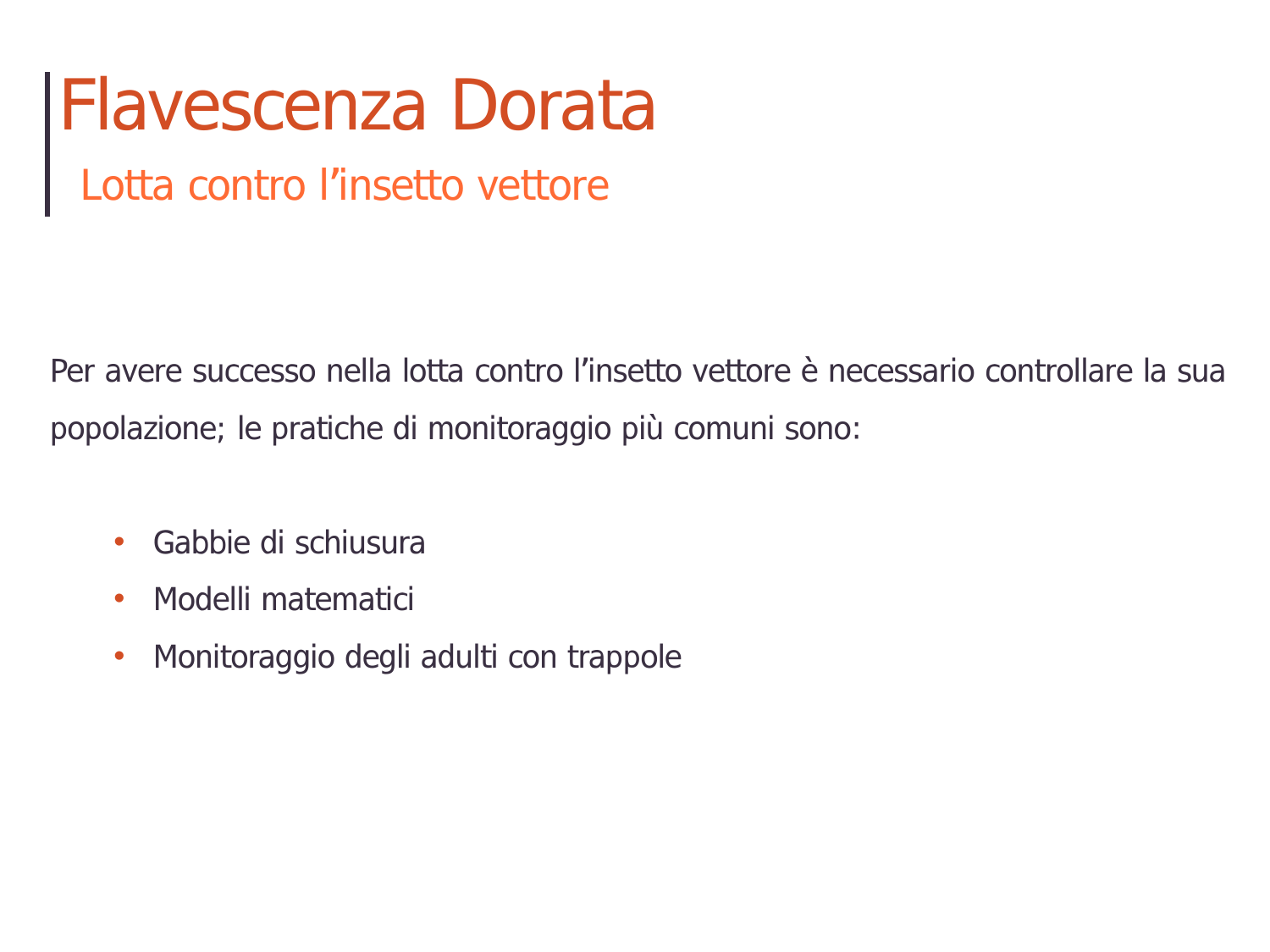

Flavescenza Dorata
Lotta contro l’insetto vettore
Per avere successo nella lotta contro l’insetto vettore è necessario controllare la sua popolazione; le pratiche di monitoraggio più comuni sono:

Gabbie di schiusura
Modelli matematici
Monitoraggio degli adulti con trappole